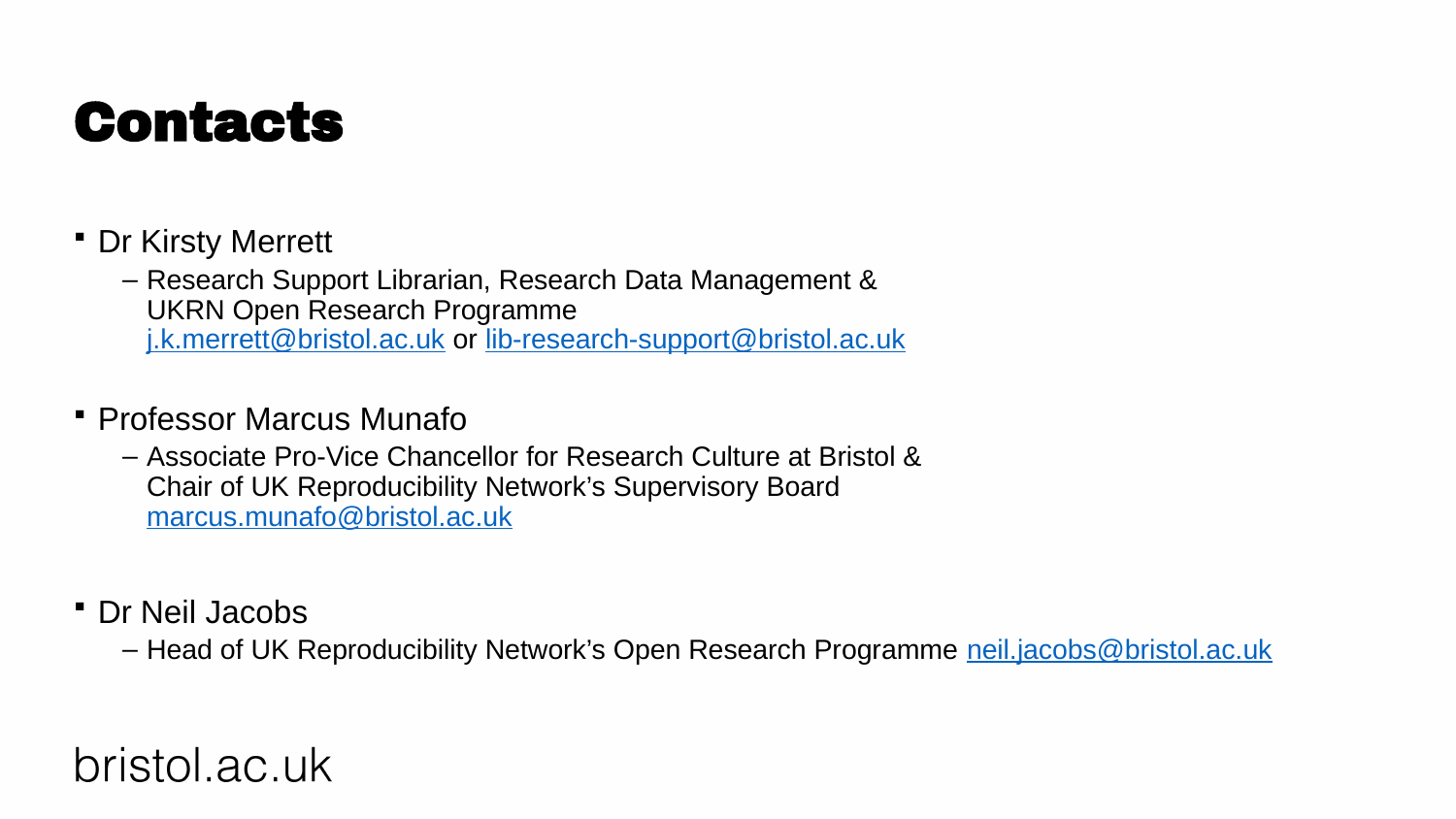

# Contacts
Dr Kirsty Merrett
Research Support Librarian, Research Data Management &
UKRN Open Research Programme
j.k.merrett@bristol.ac.uk or lib-research-support@bristol.ac.uk

Professor Marcus Munafo
Associate Pro-Vice Chancellor for Research Culture at Bristol &
Chair of UK Reproducibility Network’s Supervisory Board
marcus.munafo@bristol.ac.uk

Dr Neil Jacobs
Head of UK Reproducibility Network’s Open Research Programme neil.jacobs@bristol.ac.uk